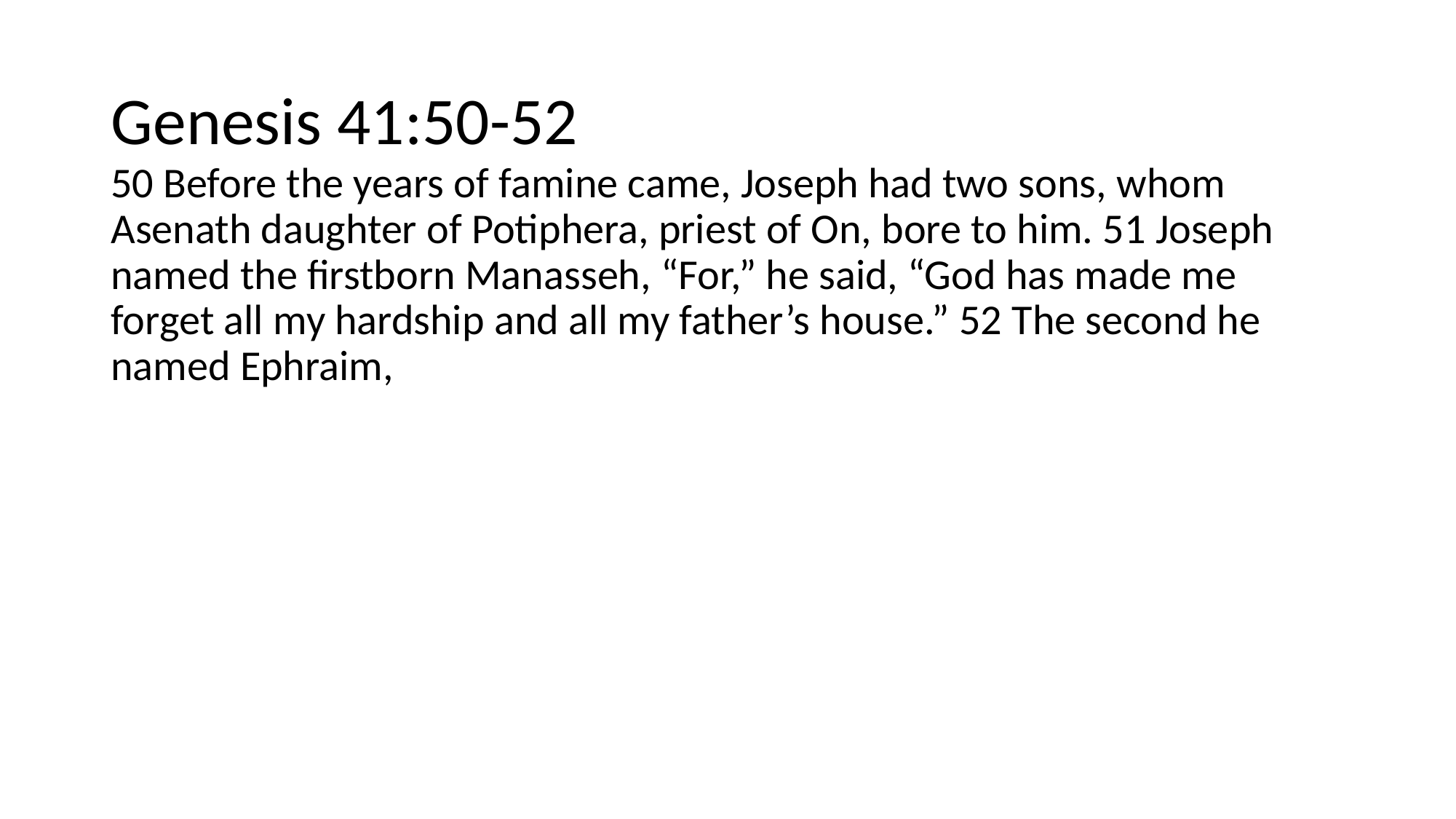

# Genesis 41:50-52
50 Before the years of famine came, Joseph had two sons, whom Asenath daughter of Potiphera, priest of On, bore to him. 51 Joseph named the firstborn Manasseh, “For,” he said, “God has made me forget all my hardship and all my father’s house.” 52 The second he named Ephraim,